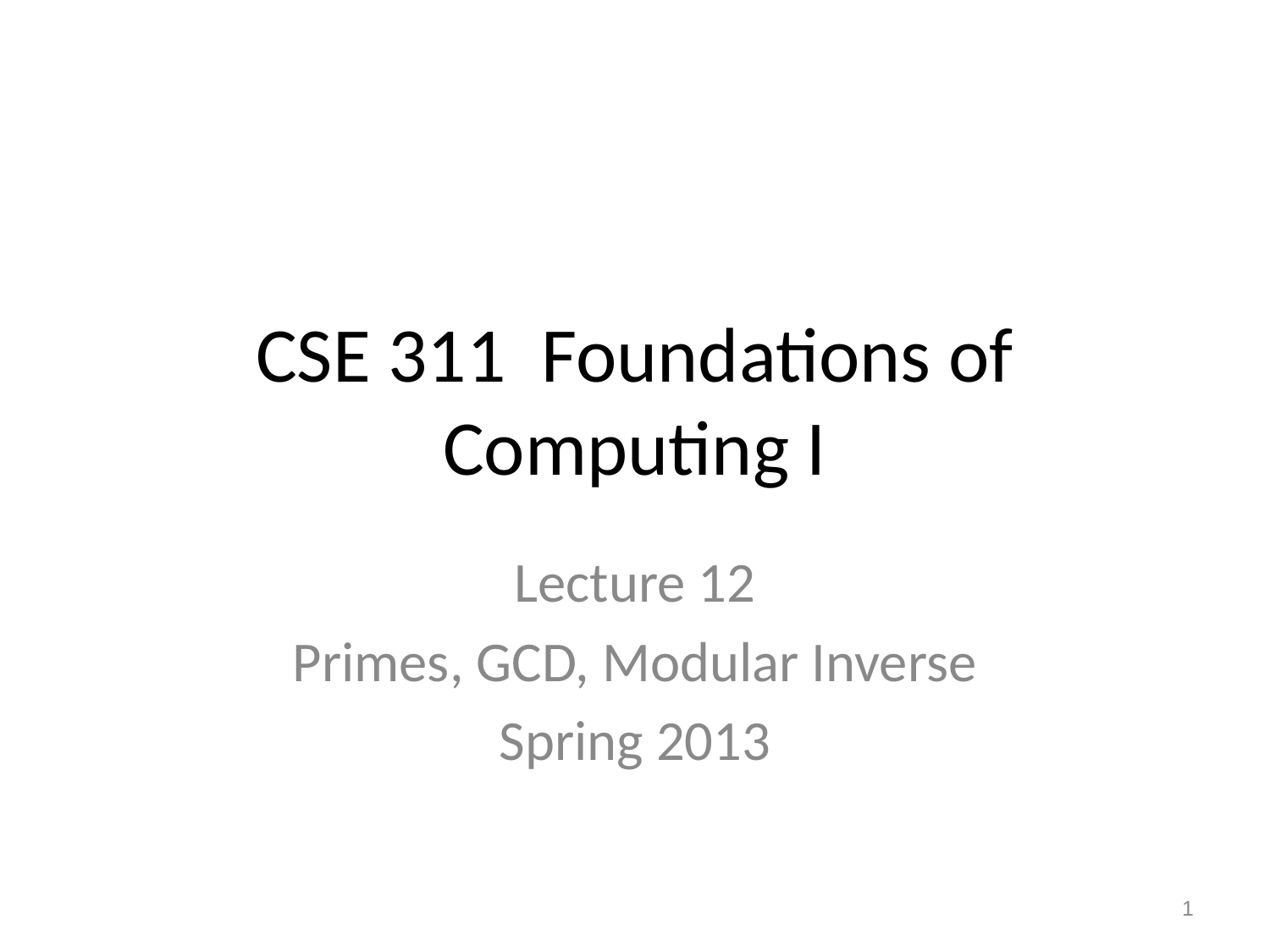

# CSE 311  Foundations of Computing I
Lecture 12
Primes, GCD, Modular Inverse
Spring 2013

1